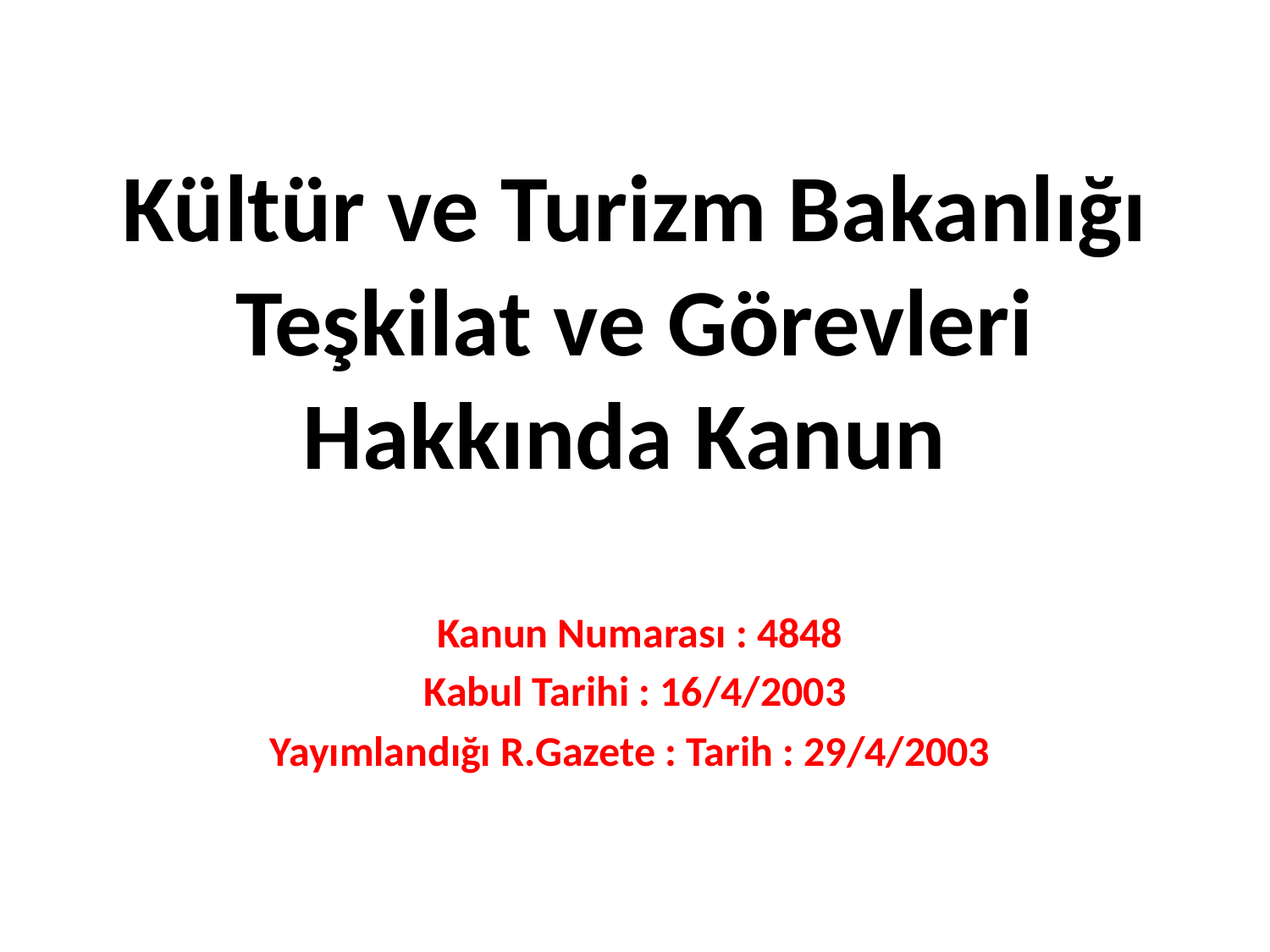

# Kültür ve Turizm Bakanlığı Teşkilat ve Görevleri Hakkında Kanun

 Kanun Numarası : 4848
 Kabul Tarihi : 16/4/2003
Yayımlandığı R.Gazete : Tarih : 29/4/2003